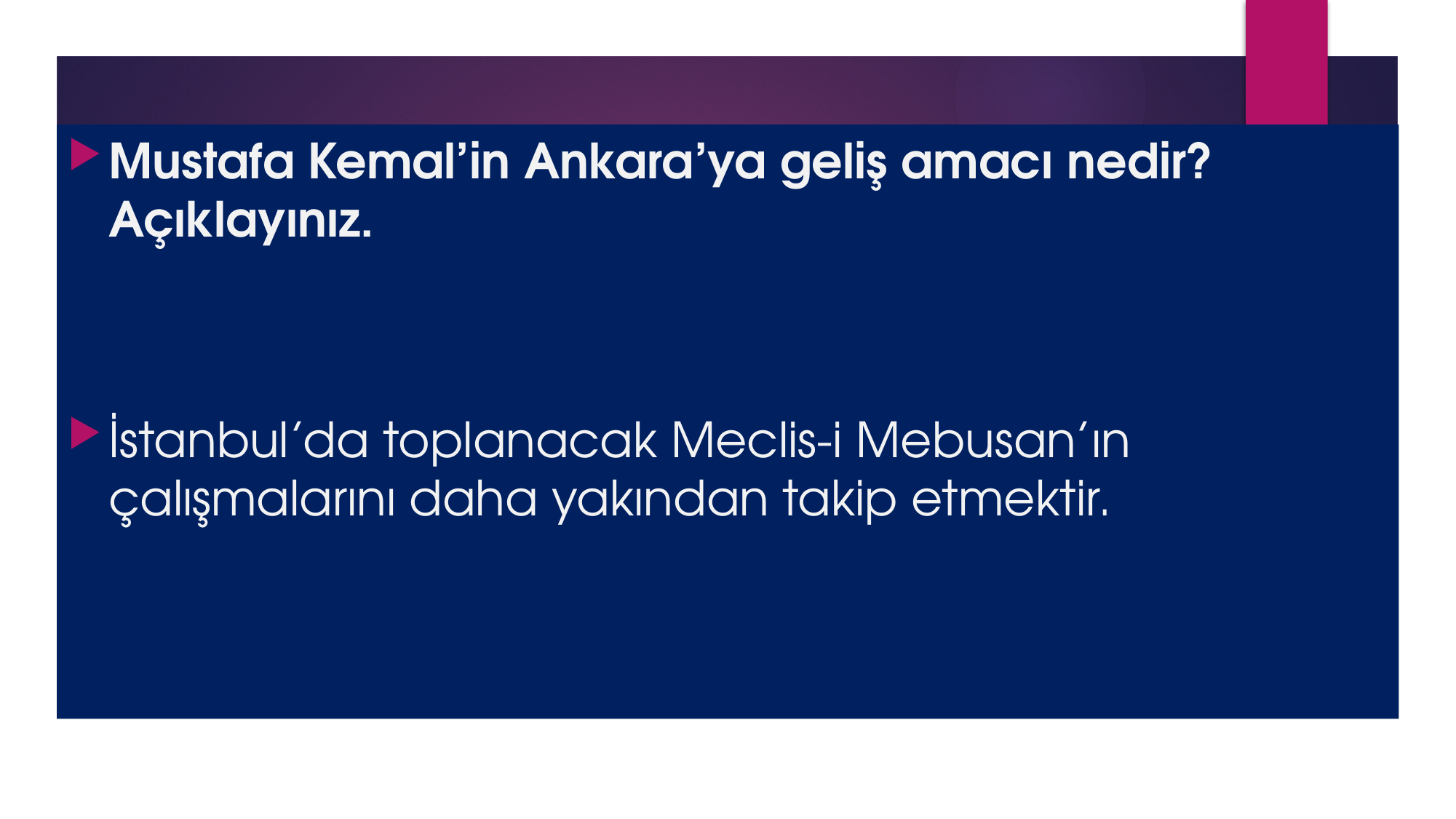

Mustafa Kemal’in Ankara’ya geliş amacı nedir? Açıklayınız.

İstanbul’da toplanacak Meclis-i Mebusan’ın çalışmalarını daha yakından takip etmektir.